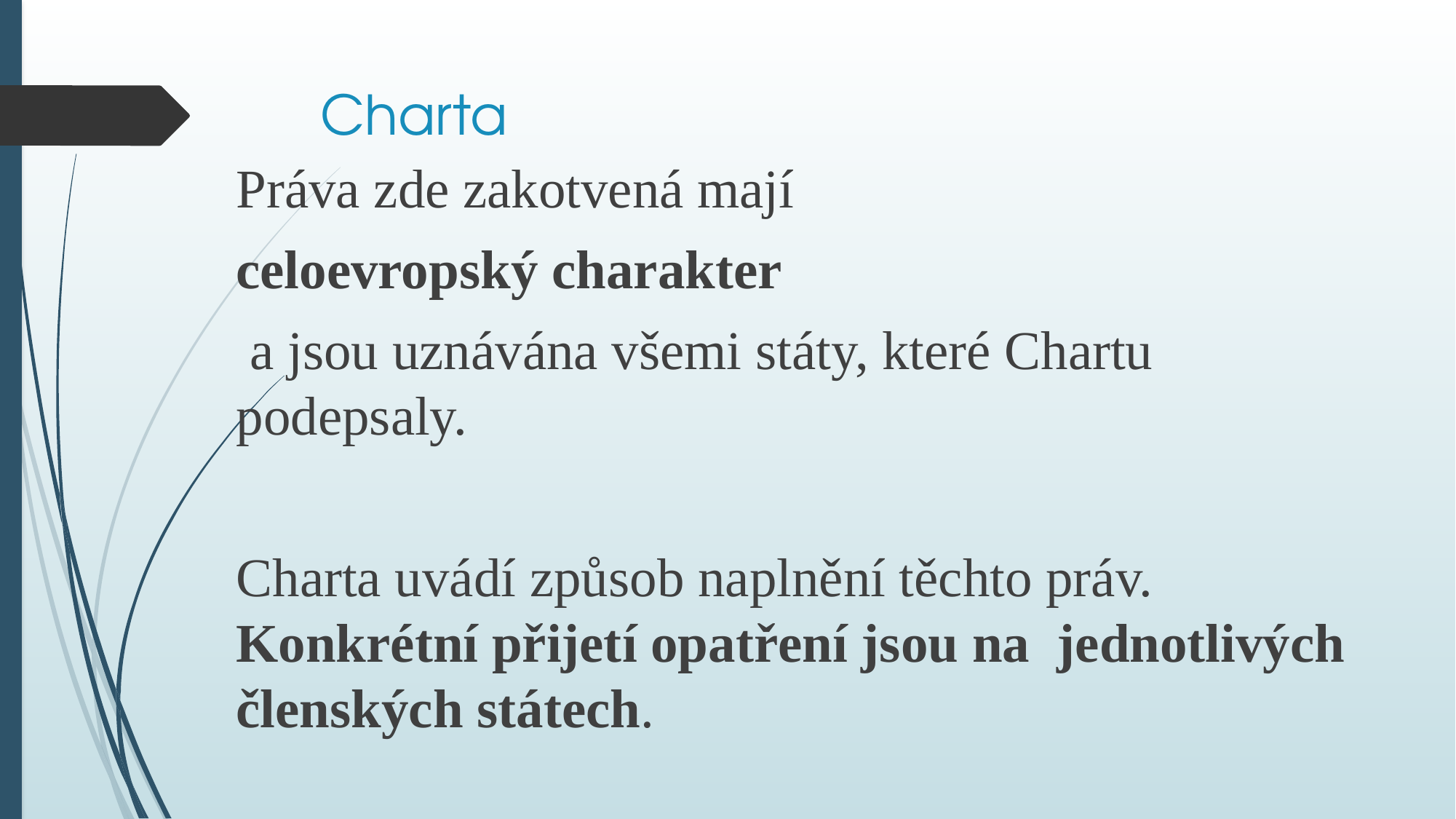

# Charta
Práva zde zakotvená mají
celoevropský charakter
 a jsou uznávána všemi státy, které Chartu podepsaly.

Charta uvádí způsob naplnění těchto práv. Konkrétní přijetí opatření jsou na  jednotlivých členských státech.